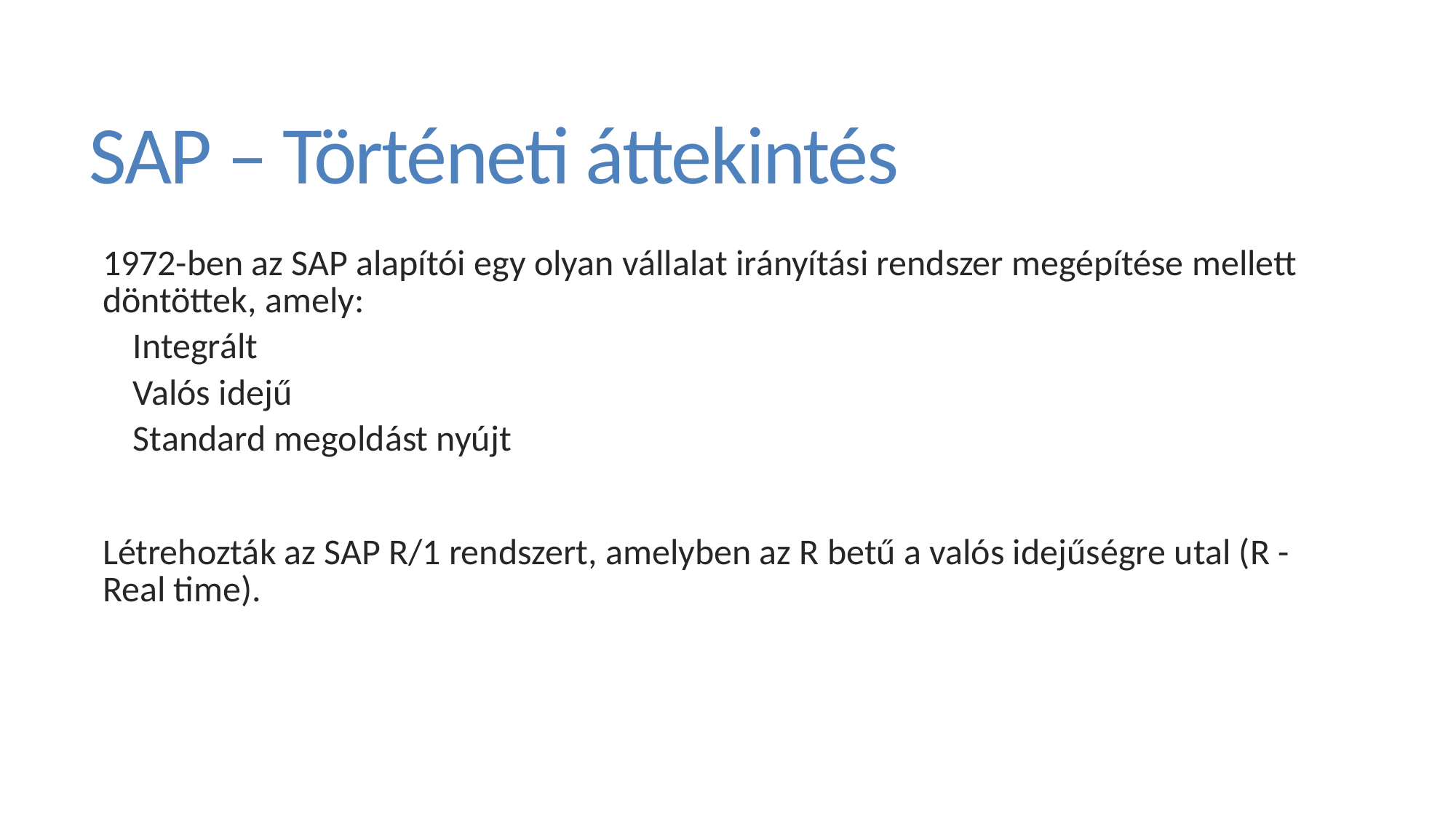

# SAP – Történeti áttekintés
1972-ben az SAP alapítói egy olyan vállalat irányítási rendszer megépítése mellett döntöttek, amely:
Integrált
Valós idejű
Standard megoldást nyújt

Létrehozták az SAP R/1 rendszert, amelyben az R betű a valós idejűségre utal (R - Real time).